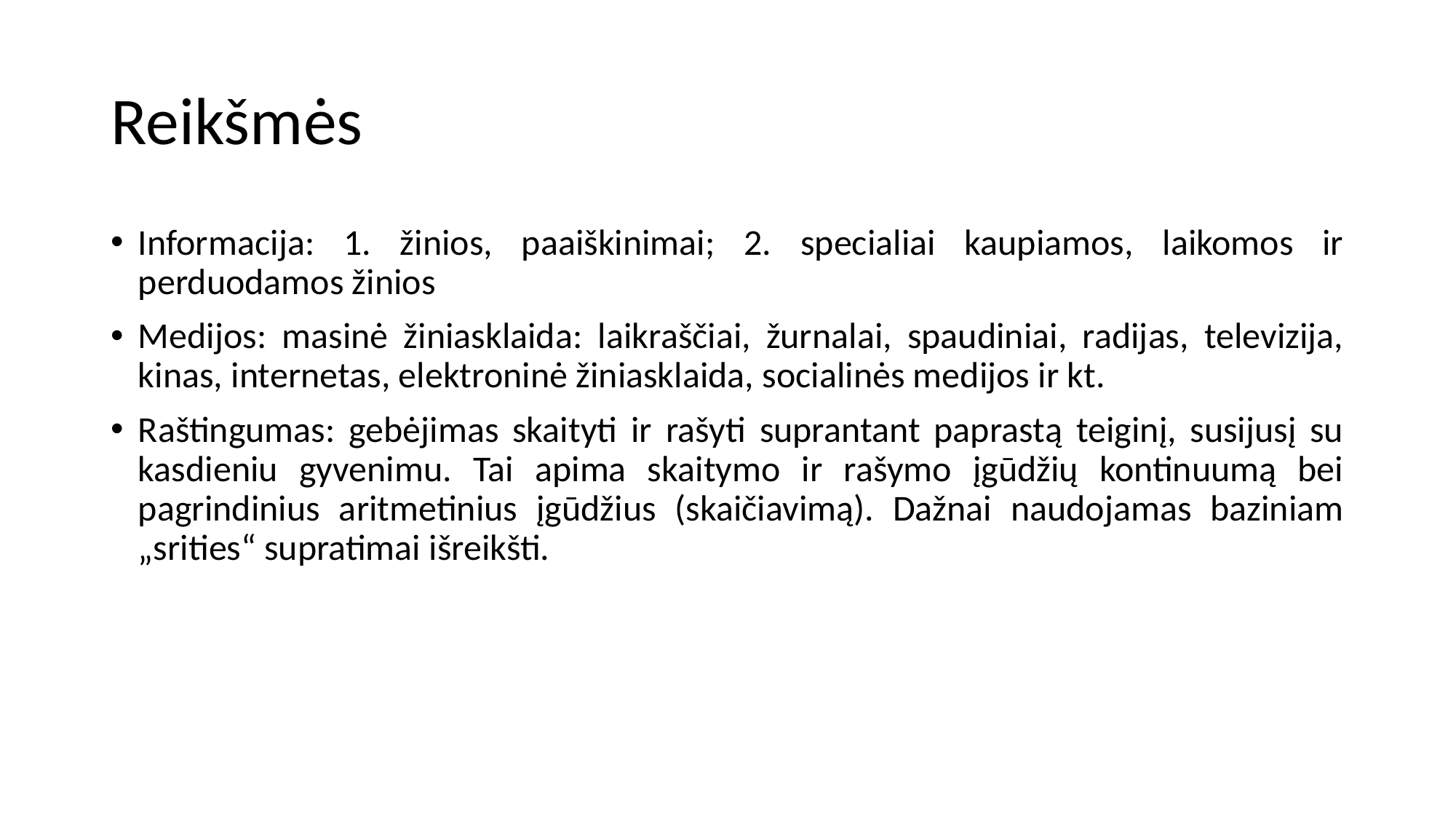

# Reikšmės
Informacija: 1. žinios, paaiškinimai; 2. specialiai kaupiamos, laikomos ir perduodamos žinios
Medijos: masinė žiniasklaida: laikraščiai, žurnalai, spaudiniai, radijas, televizija, kinas, internetas, elektroninė žiniasklaida, socialinės medijos ir kt.
Raštingumas: gebėjimas skaityti ir rašyti suprantant paprastą teiginį, susijusį su kasdieniu gyvenimu. Tai apima skaitymo ir rašymo įgūdžių kontinuumą bei pagrindinius aritmetinius įgūdžius (skaičiavimą). Dažnai naudojamas baziniam „srities“ supratimai išreikšti.